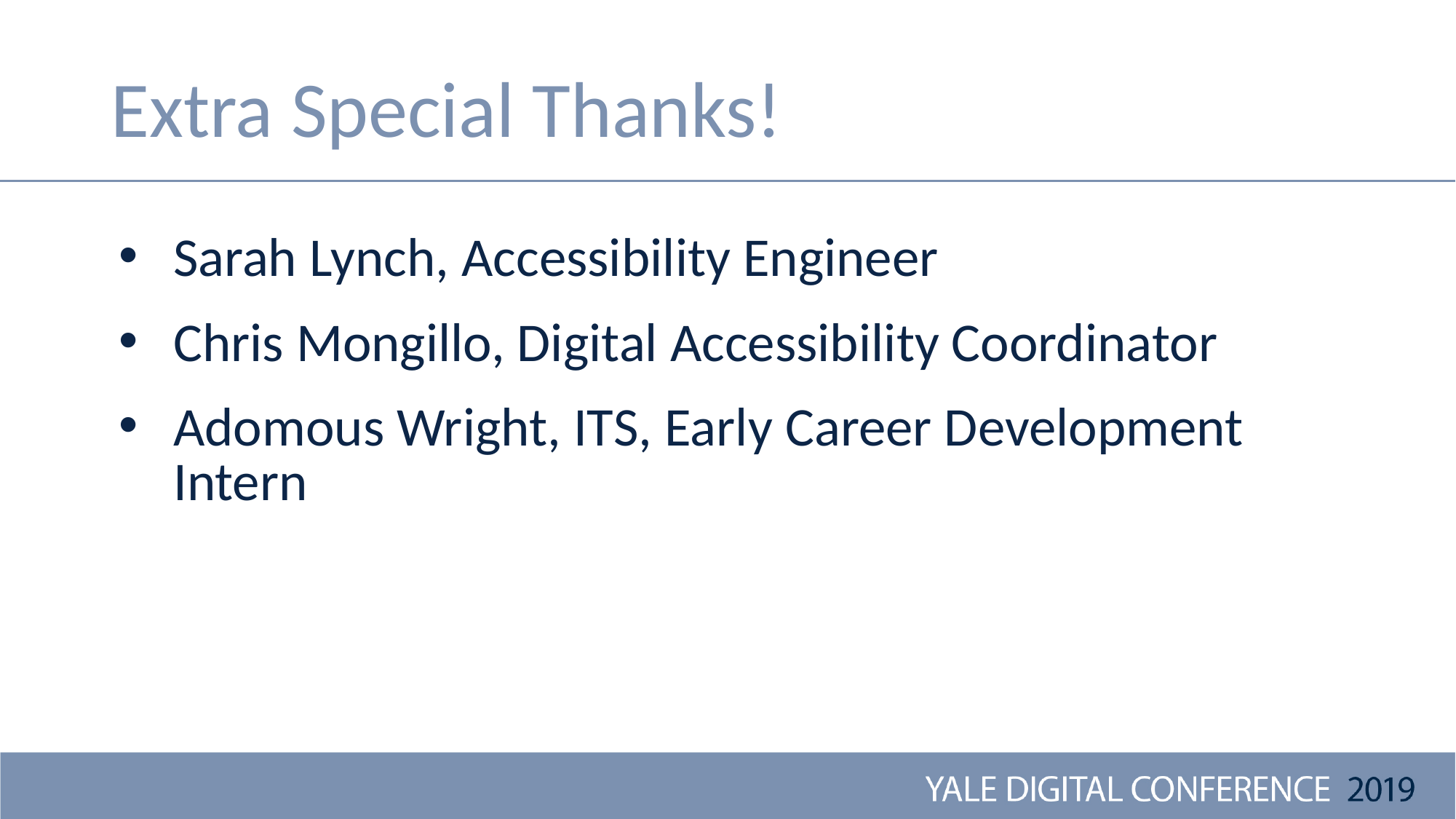

# Extra Special Thanks!
Sarah Lynch, Accessibility Engineer
Chris Mongillo, Digital Accessibility Coordinator
Adomous Wright, ITS, Early Career Development Intern